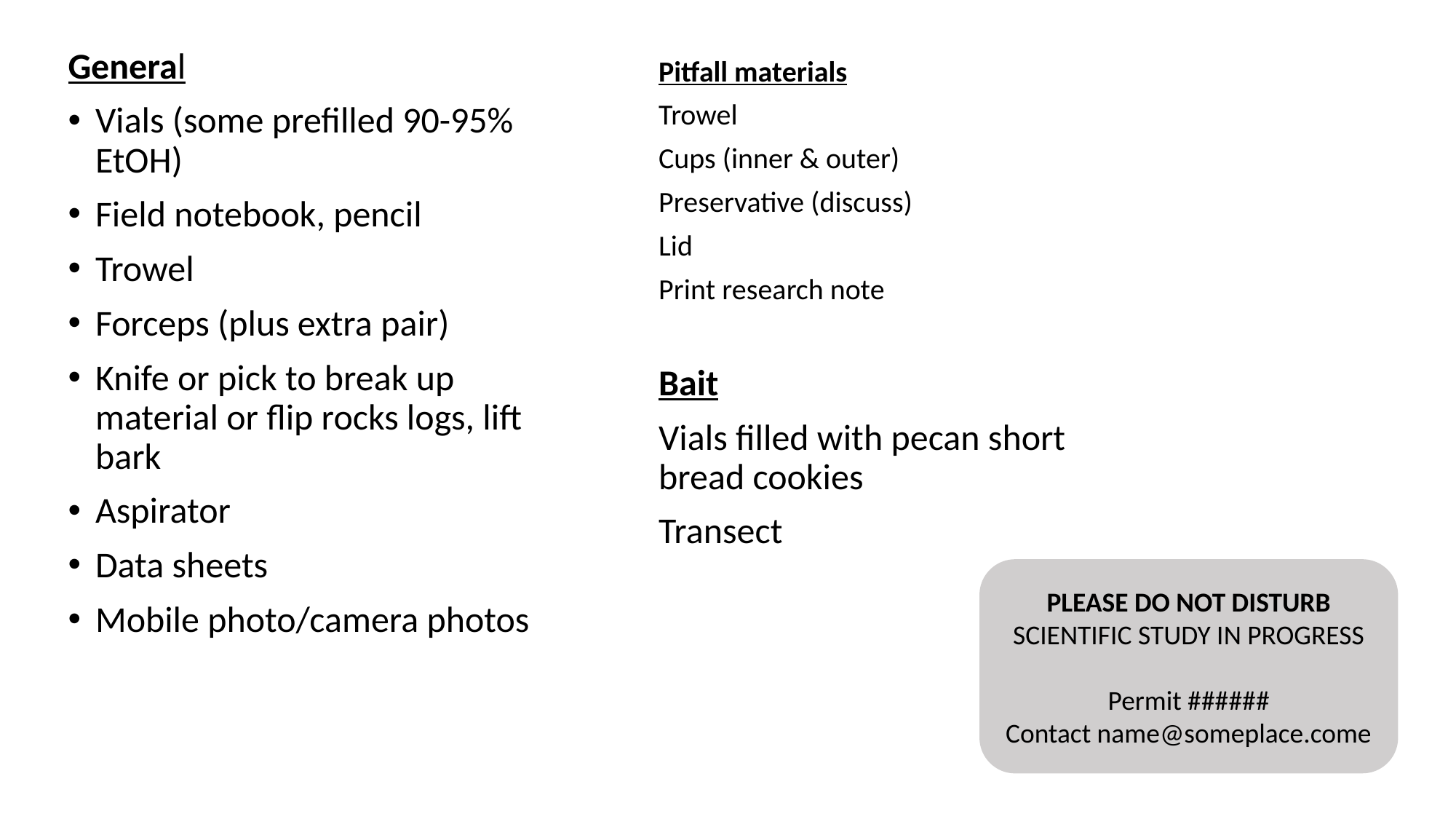

General
Vials (some prefilled 90-95% EtOH)
Field notebook, pencil
Trowel
Forceps (plus extra pair)
Knife or pick to break up material or flip rocks logs, lift bark
Aspirator
Data sheets
Mobile photo/camera photos

Pitfall materials
Trowel
Cups (inner & outer)
Preservative (discuss)
Lid
Print research note
Bait
Vials filled with pecan short bread cookies
Transect
PLEASE DO NOT DISTURB
SCIENTIFIC STUDY IN PROGRESS

Permit ######
Contact name@someplace.come